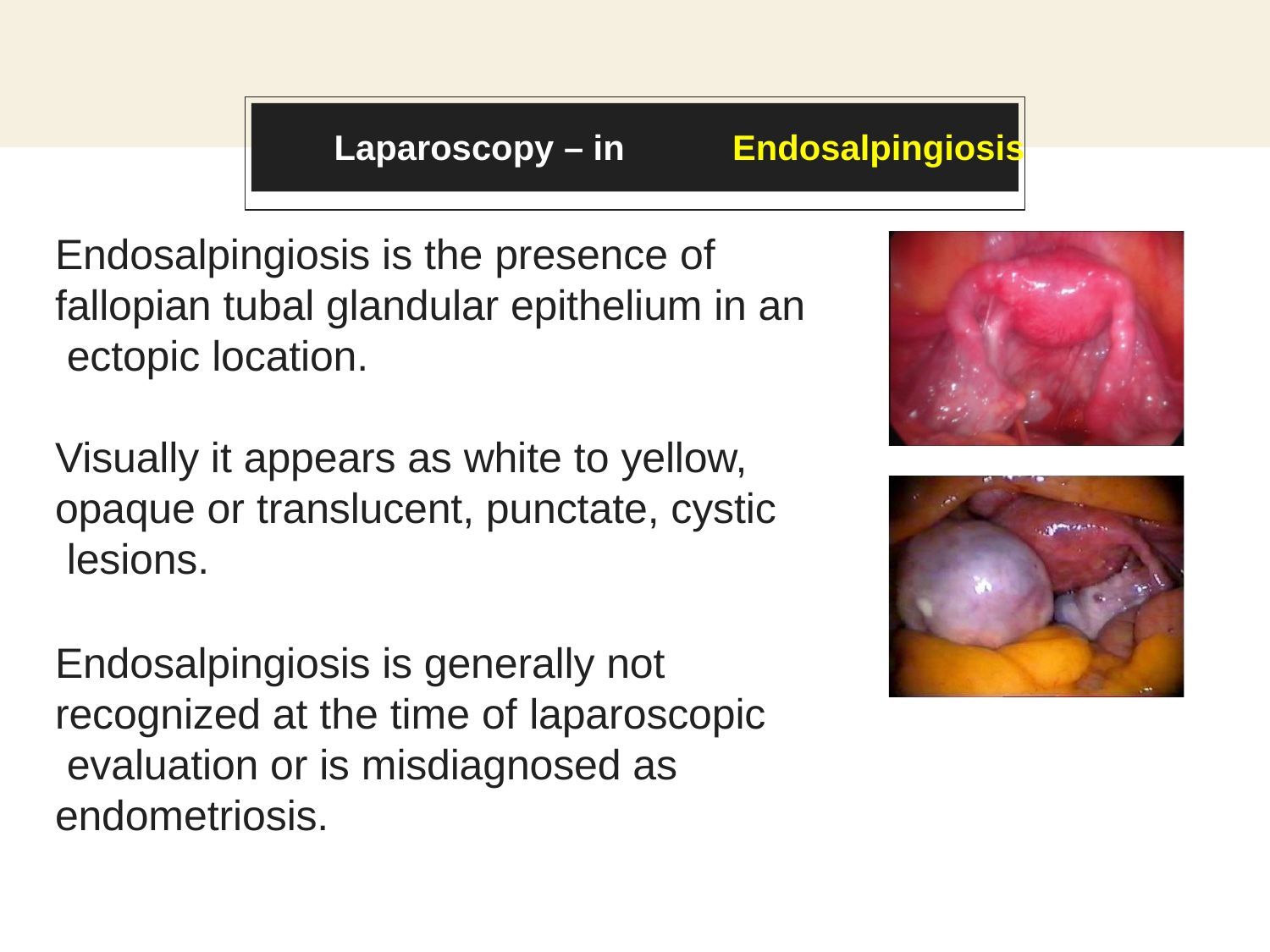

Laparoscopy – in	Endosalpingiosis
# Endosalpingiosis is the presence of  fallopian tubal glandular epithelium in an  ectopic location.

Visually it appears as white to yellow,  opaque or translucent, punctate, cystic  lesions.

Endosalpingiosis is generally not  recognized at the time of laparoscopic  evaluation or is misdiagnosed as  endometriosis.